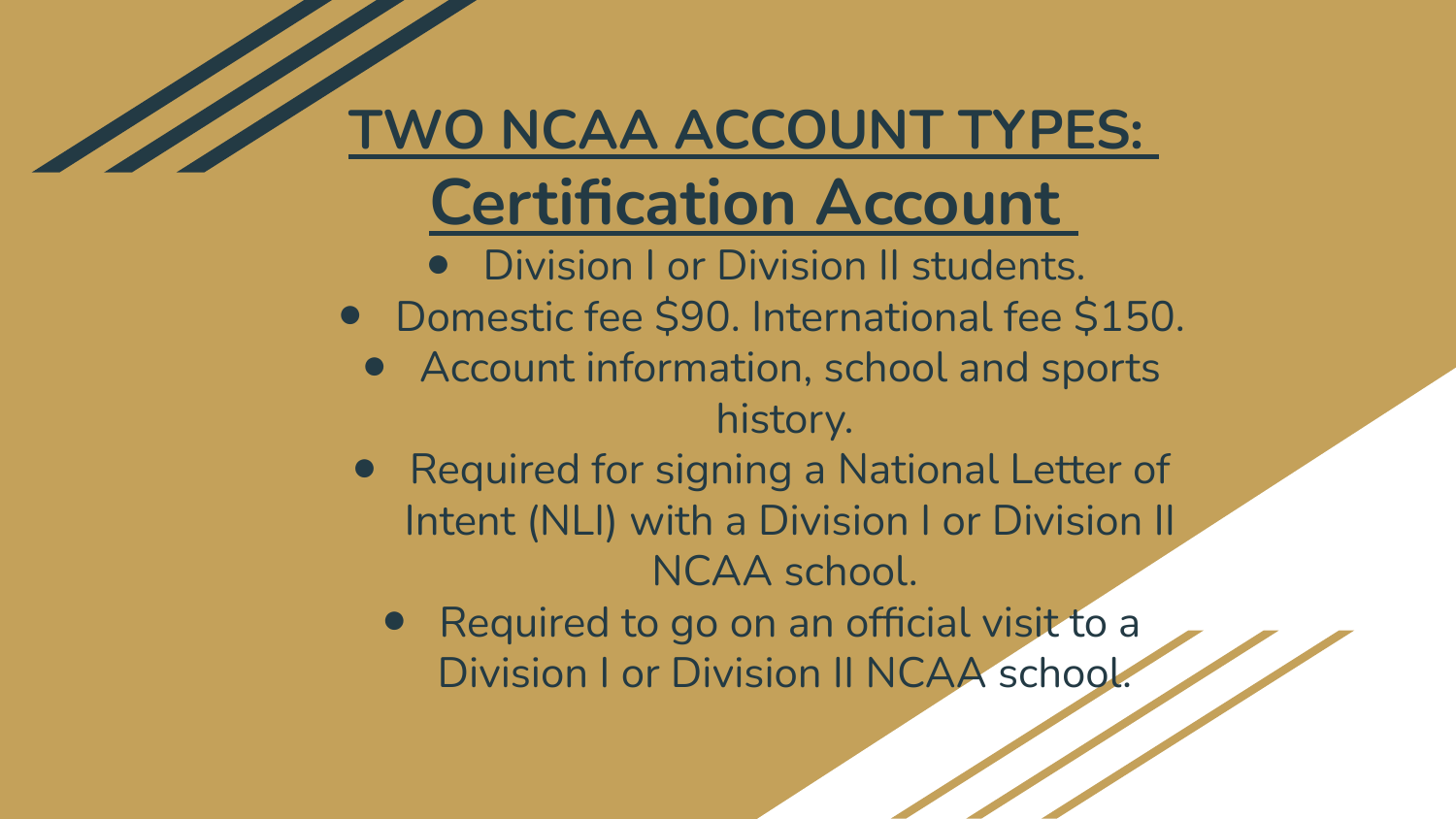

# TWO NCAA ACCOUNT TYPES:
Certification Account
Division I or Division II students.
Domestic fee $90. International fee $150.
Account information, school and sports history.
Required for signing a National Letter of Intent (NLI) with a Division I or Division II NCAA school.
Required to go on an official visit to a Division I or Division II NCAA school.